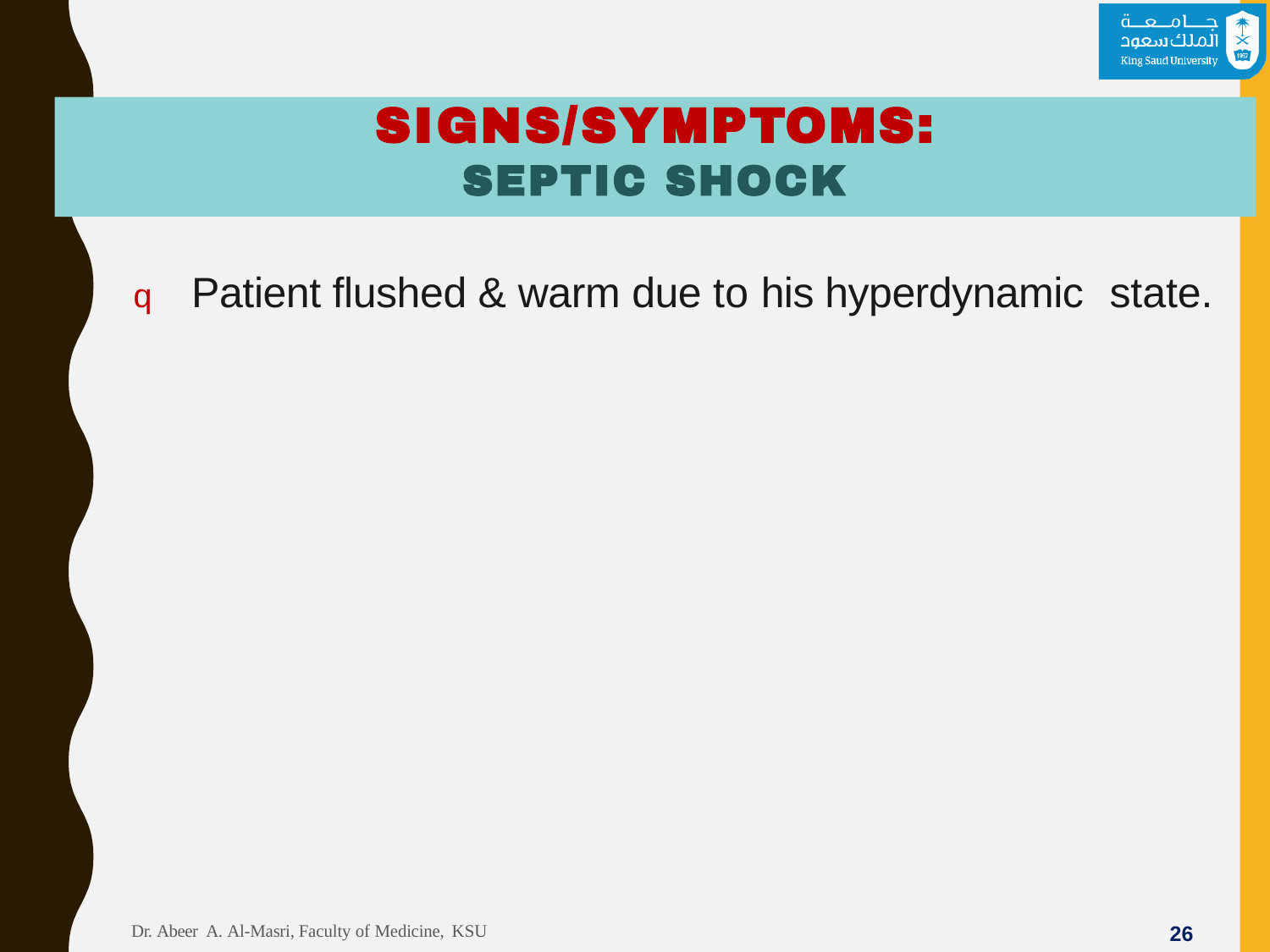

# SIGNS/SYMPTOMS:
SEPTIC SHOCK

q	Patient flushed & warm due to his hyperdynamic  state.
Dr. Abeer  A. Al-Masri, Faculty of Medicine, KSU
26